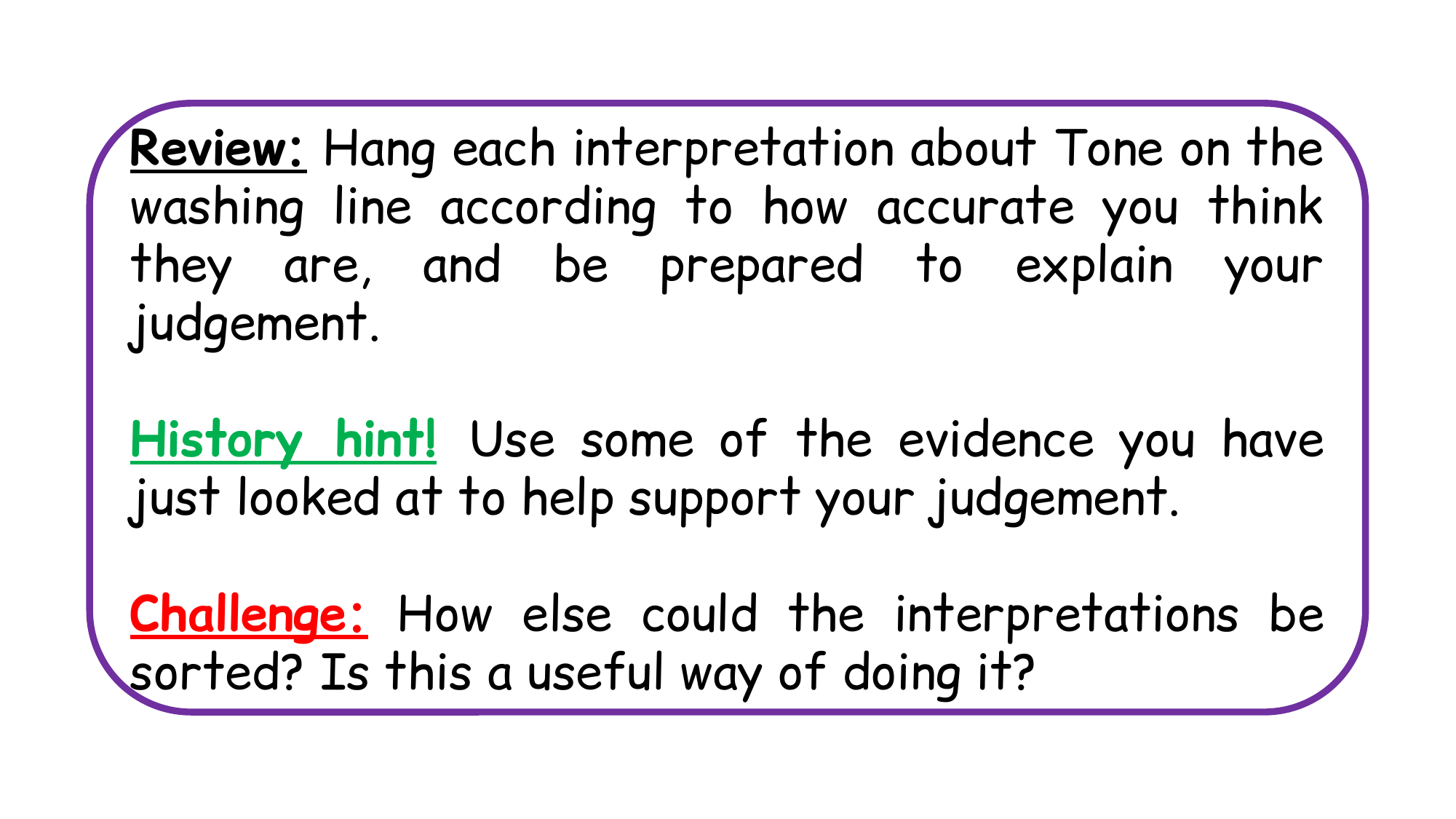

Review: Hang each interpretation about Tone on the washing line according to how accurate you think they are, and be prepared to explain your judgement.

History hint! Use some of the evidence you have just looked at to help support your judgement.

Challenge: How else could the interpretations be sorted? Is this a useful way of doing it?